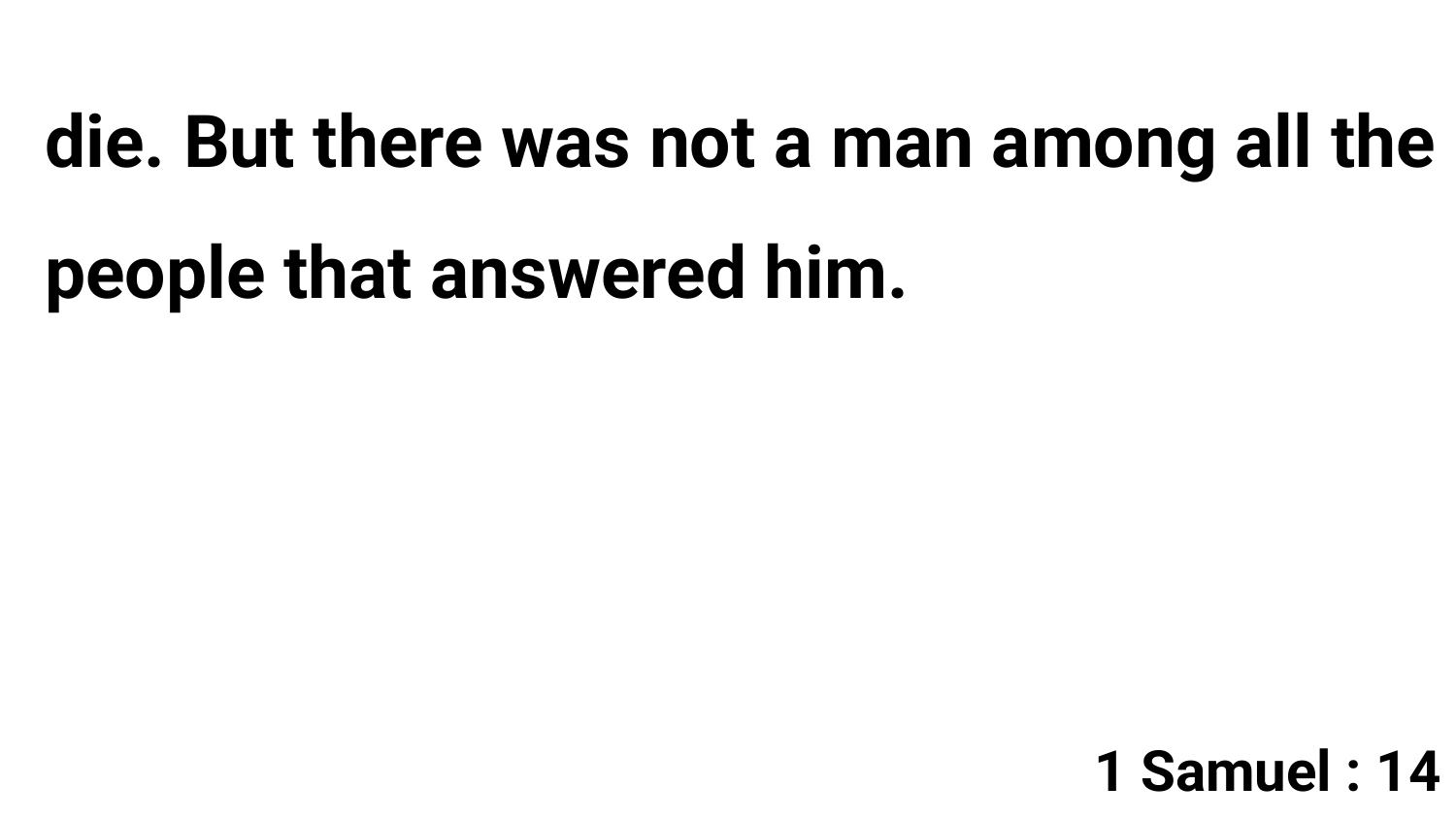

die. But there was not a man among all the people that answered him.
1 Samuel : 14